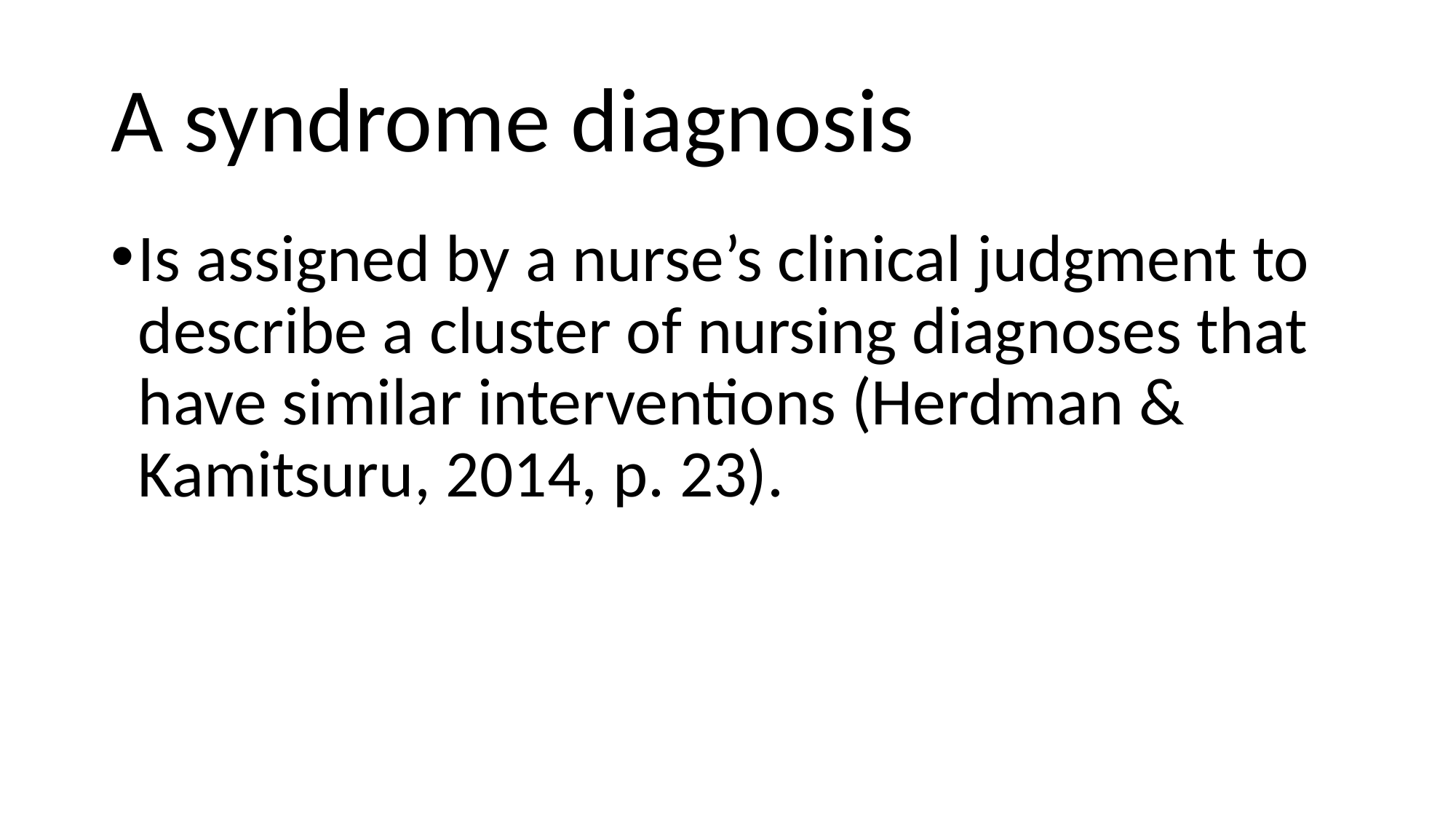

# A syndrome diagnosis
Is assigned by a nurse’s clinical judgment to describe a cluster of nursing diagnoses that have similar interventions (Herdman & Kamitsuru, 2014, p. 23).